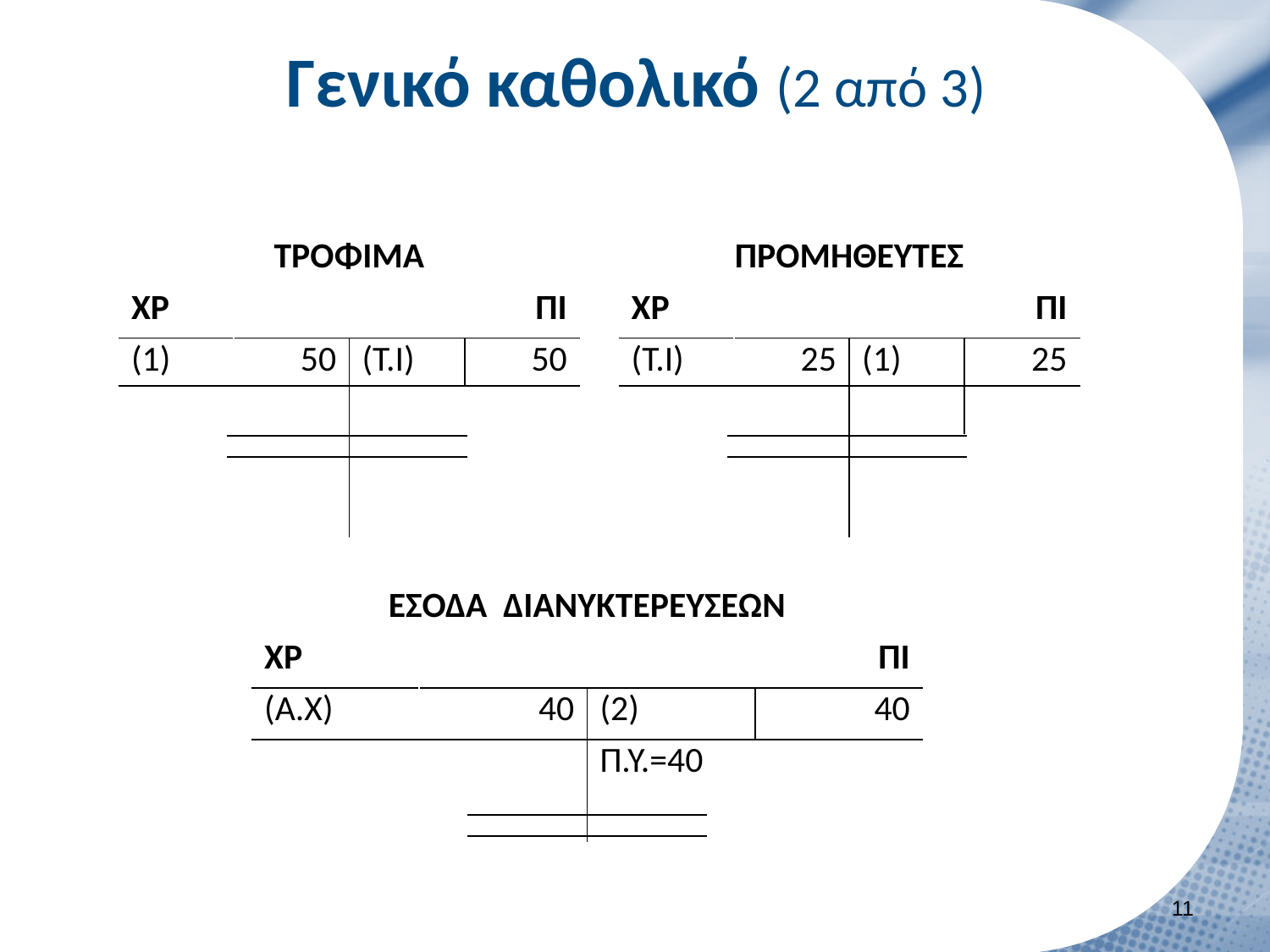

# Γενικό καθολικό (2 από 3)
| ΤΡΟΦΙΜΑ |  |  |  |
| --- | --- | --- | --- |
| ΧΡ |  | ΠΙ |  |
| (1) | 50 | (Τ.Ι) | 50 |
|  |  |  |  |
|  |  |  |  |
|  |  |  |  |
| ΠΡΟΜΗΘΕΥΤΕΣ |  |  |  |
| --- | --- | --- | --- |
| ΧΡ |  | ΠΙ |  |
| (Τ.Ι) | 25 | (1) | 25 |
|  |  |  |  |
|  |  |  |  |
|  |  |  |  |
| ΕΣΟΔΑ ΔΙΑΝΥΚΤΕΡΕΥΣΕΩΝ |  |  |  |
| --- | --- | --- | --- |
| ΧΡ |  | ΠΙ |  |
| (Α.Χ) | 40 | (2) | 40 |
|  |  | Π.Υ.=40 |  |
|  |  |  |  |
11